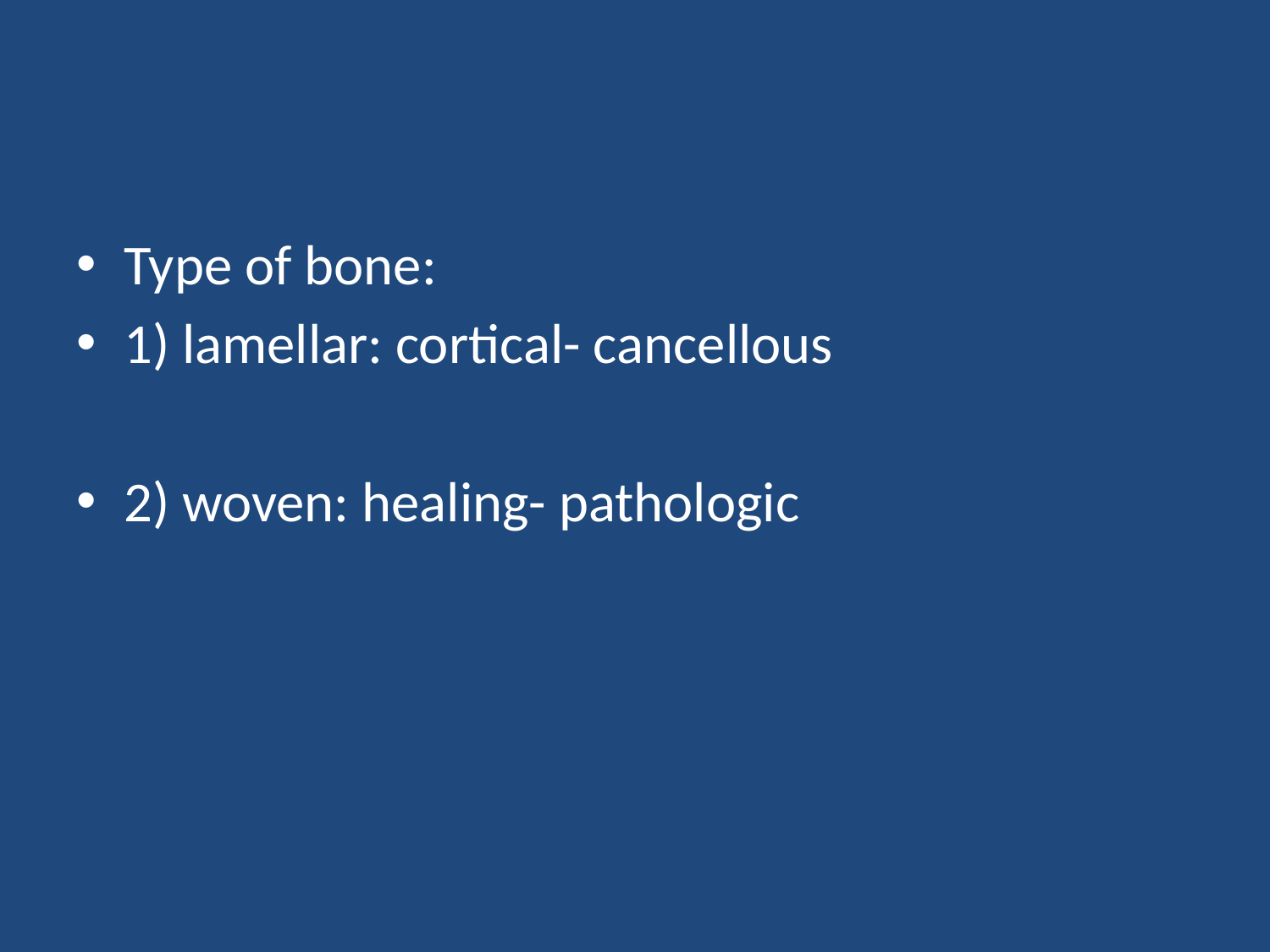

#
Type of bone:
1) lamellar: cortical- cancellous

2) woven: healing- pathologic